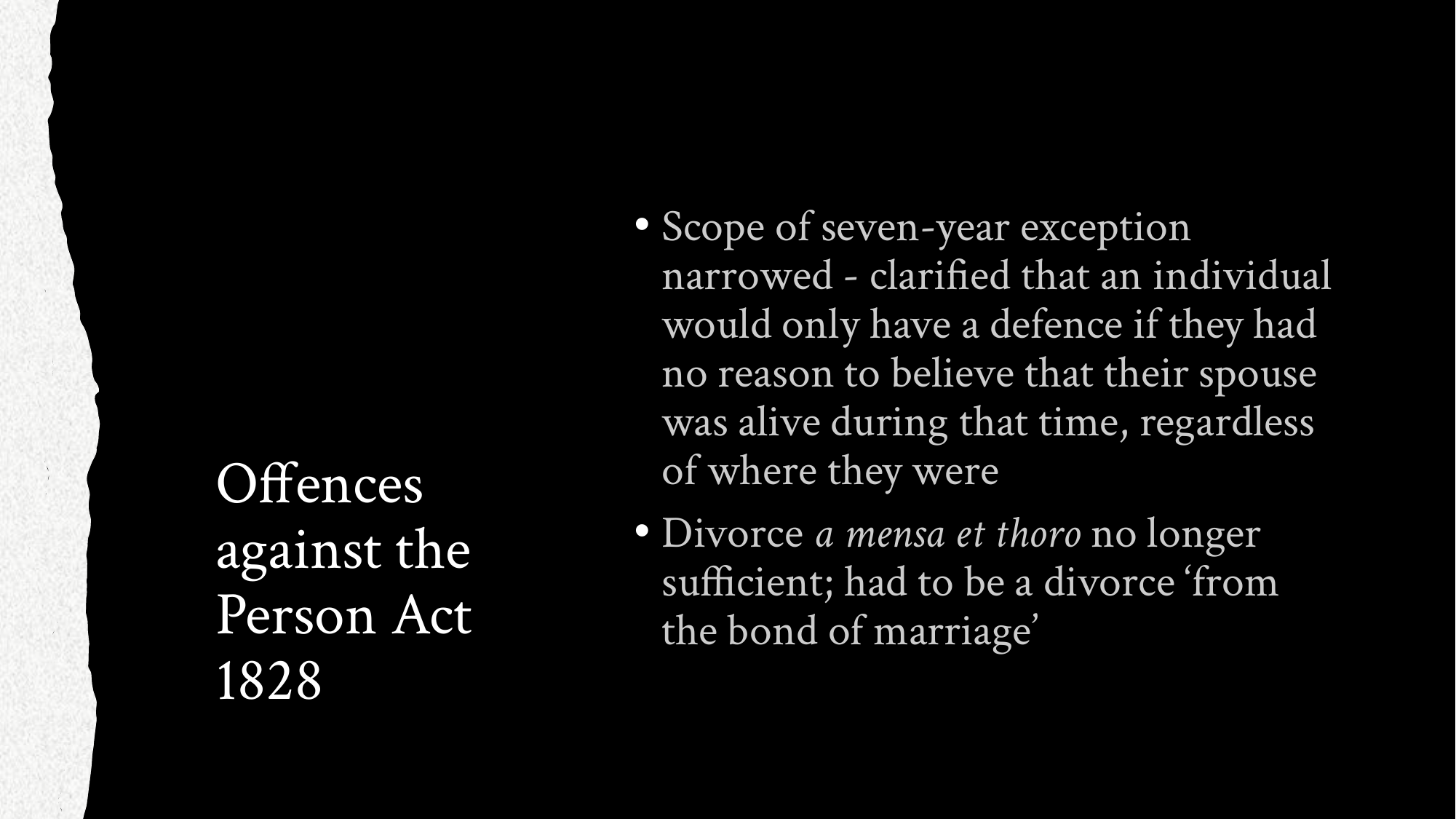

# Offences against the Person Act 1828
Scope of seven-year exception narrowed - clarified that an individual would only have a defence if they had no reason to believe that their spouse was alive during that time, regardless of where they were
Divorce a mensa et thoro no longer sufficient; had to be a divorce ‘from the bond of marriage’